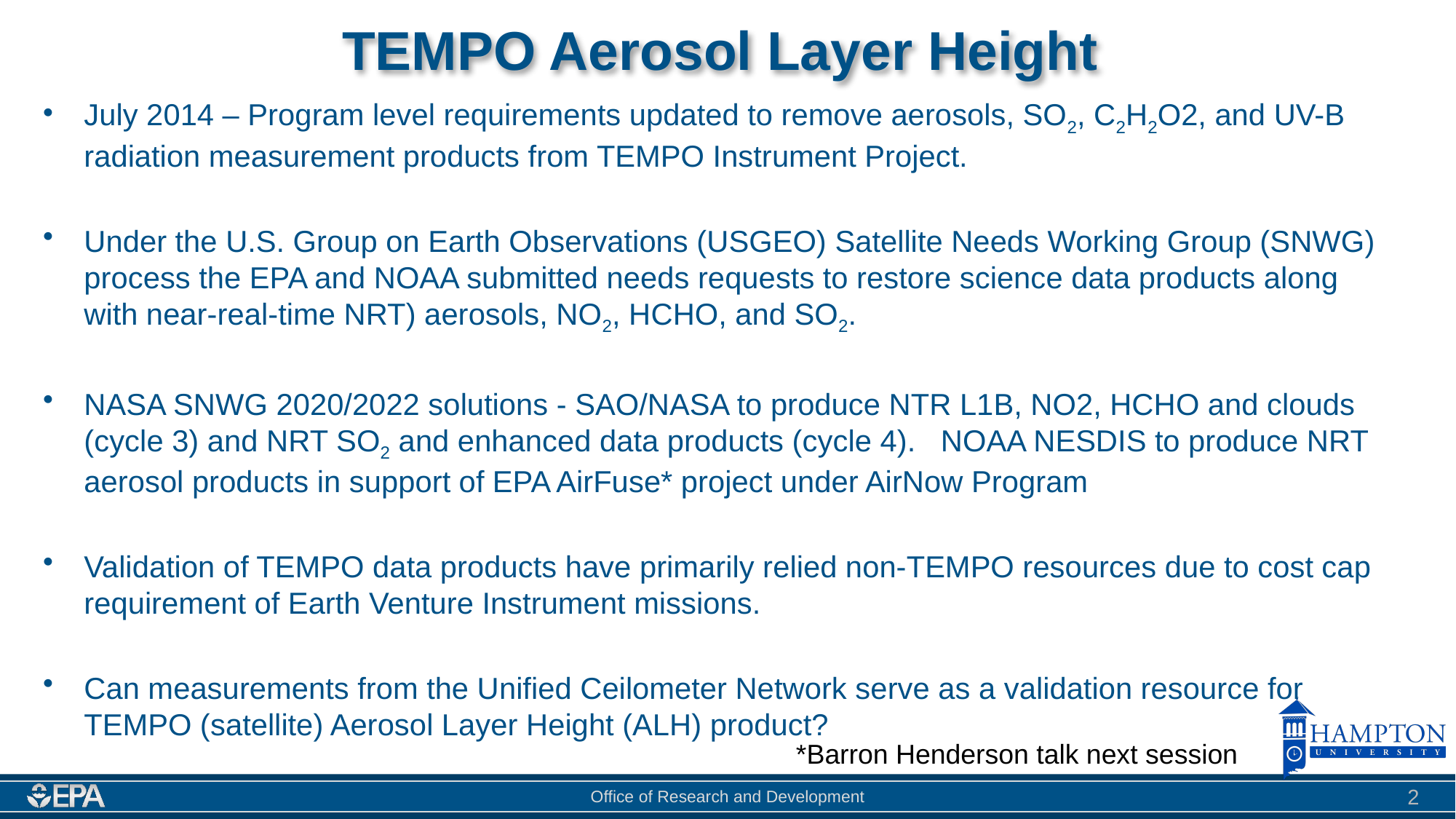

# TEMPO Aerosol Layer Height
July 2014 – Program level requirements updated to remove aerosols, SO2, C2H2O2, and UV-B radiation measurement products from TEMPO Instrument Project.

Under the U.S. Group on Earth Observations (USGEO) Satellite Needs Working Group (SNWG) process the EPA and NOAA submitted needs requests to restore science data products along with near-real-time NRT) aerosols, NO2, HCHO, and SO2.

NASA SNWG 2020/2022 solutions - SAO/NASA to produce NTR L1B, NO2, HCHO and clouds (cycle 3) and NRT SO2 and enhanced data products (cycle 4).   NOAA NESDIS to produce NRT aerosol products in support of EPA AirFuse* project under AirNow Program

Validation of TEMPO data products have primarily relied non-TEMPO resources due to cost cap requirement of Earth Venture Instrument missions.

Can measurements from the Unified Ceilometer Network serve as a validation resource for TEMPO (satellite) Aerosol Layer Height (ALH) product?
*Barron Henderson talk next session
2